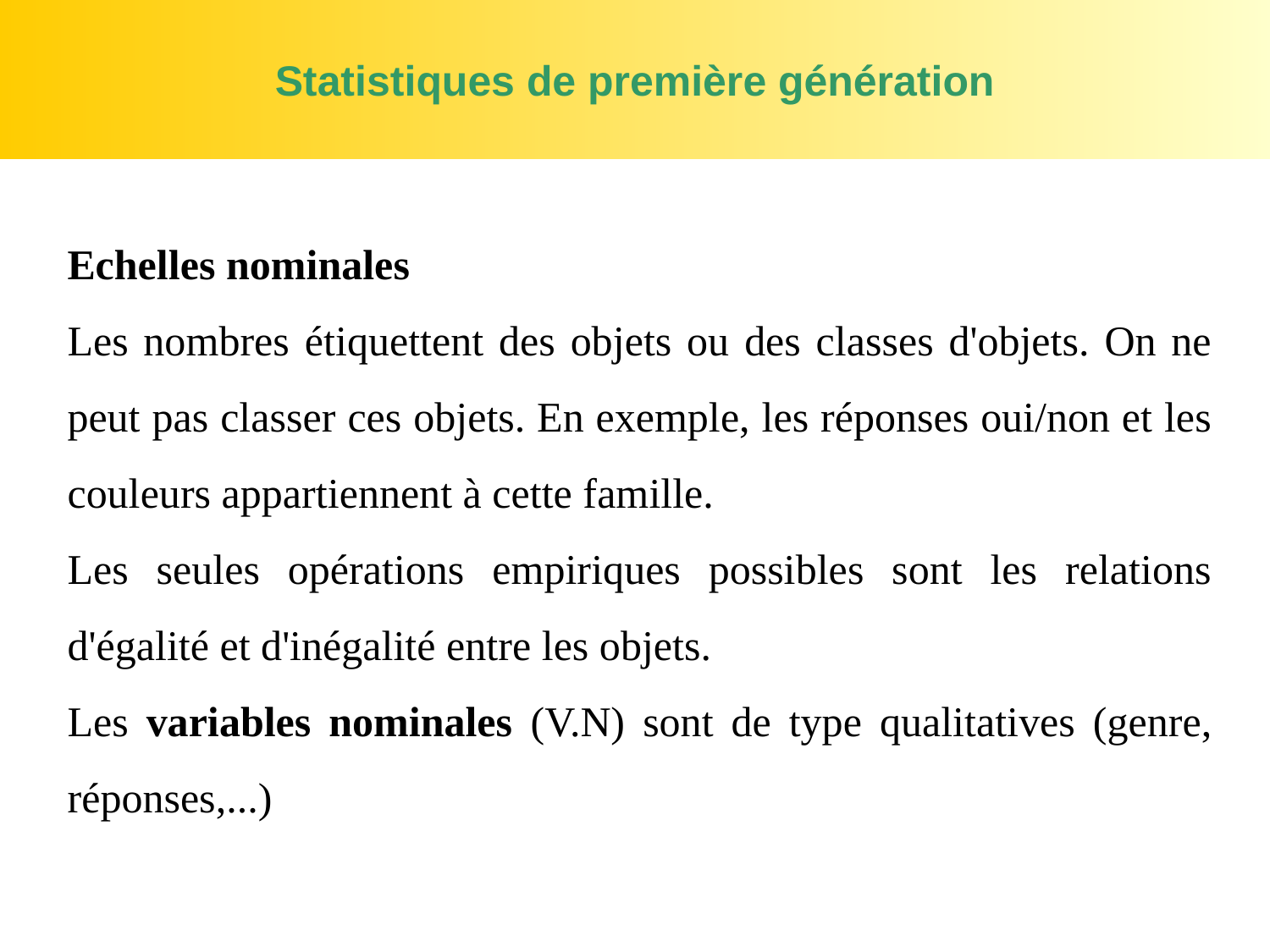

# Statistiques de première génération
Echelles nominales
Les nombres étiquettent des objets ou des classes d'objets. On ne peut pas classer ces objets. En exemple, les réponses oui/non et les couleurs appartiennent à cette famille.
Les seules opérations empiriques possibles sont les relations d'égalité et d'inégalité entre les objets.
Les variables nominales (V.N) sont de type qualitatives (genre, réponses,...)